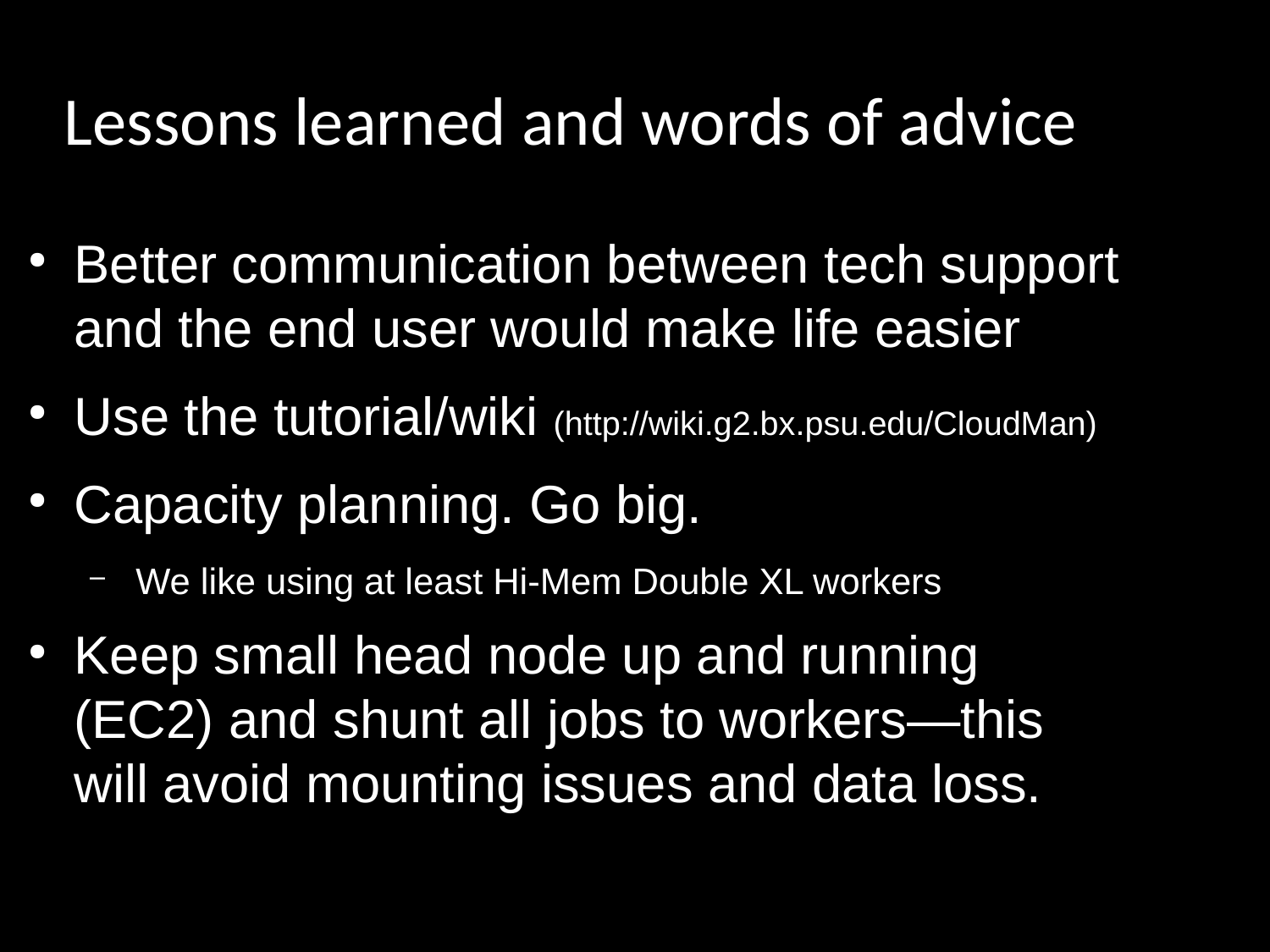

Lessons learned and words of advice
Better communication between tech support and the end user would make life easier
Use the tutorial/wiki (http://wiki.g2.bx.psu.edu/CloudMan)
Capacity planning. Go big.
We like using at least Hi-Mem Double XL workers
Keep small head node up and running (EC2) and shunt all jobs to workers—this will avoid mounting issues and data loss.